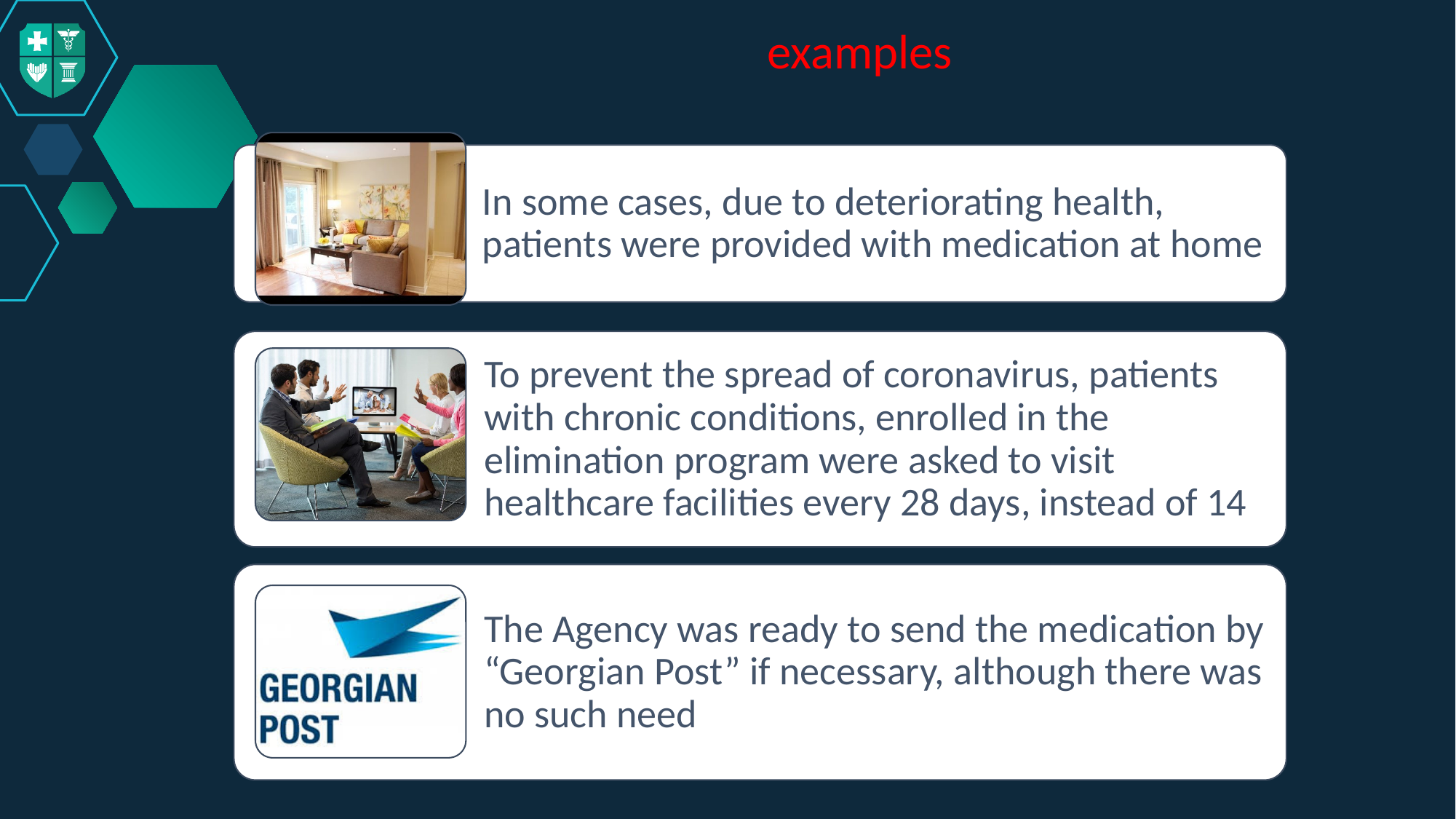

examples
In some cases, due to deteriorating health, patients were provided with medication at home
To prevent the spread of coronavirus, patients with chronic conditions, enrolled in the elimination program were asked to visit healthcare facilities every 28 days, instead of 14
The Agency was ready to send the medication by “Georgian Post” if necessary, although there was no such need